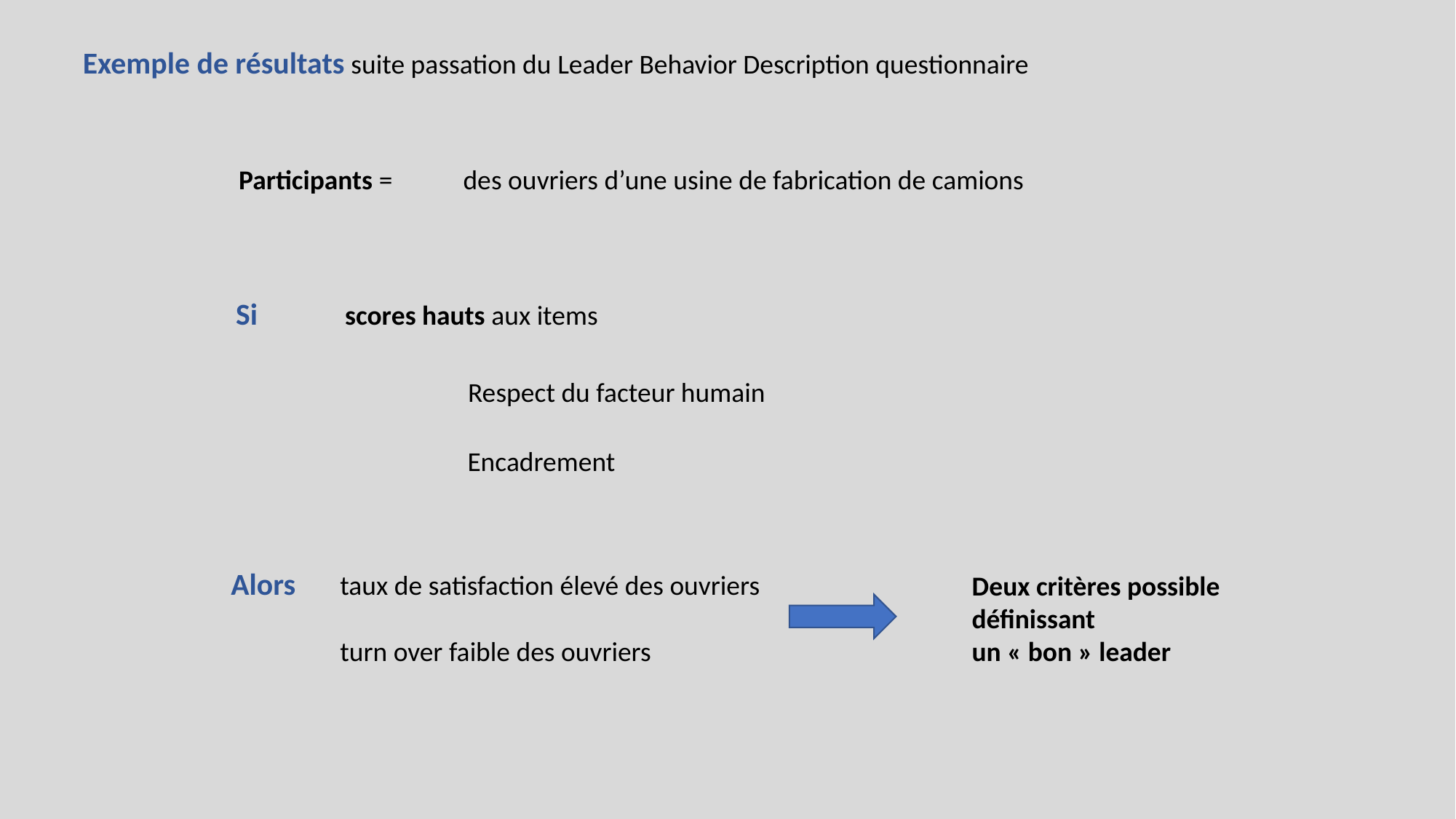

Exemple de résultats suite passation du Leader Behavior Description questionnaire
Participants =	 des ouvriers d’une usine de fabrication de camions
Si 	scores hauts aux items
Respect du facteur humain
Encadrement
Alors 	taux de satisfaction élevé des ouvriers

	turn over faible des ouvriers
Deux critères possible
définissant
un « bon » leader